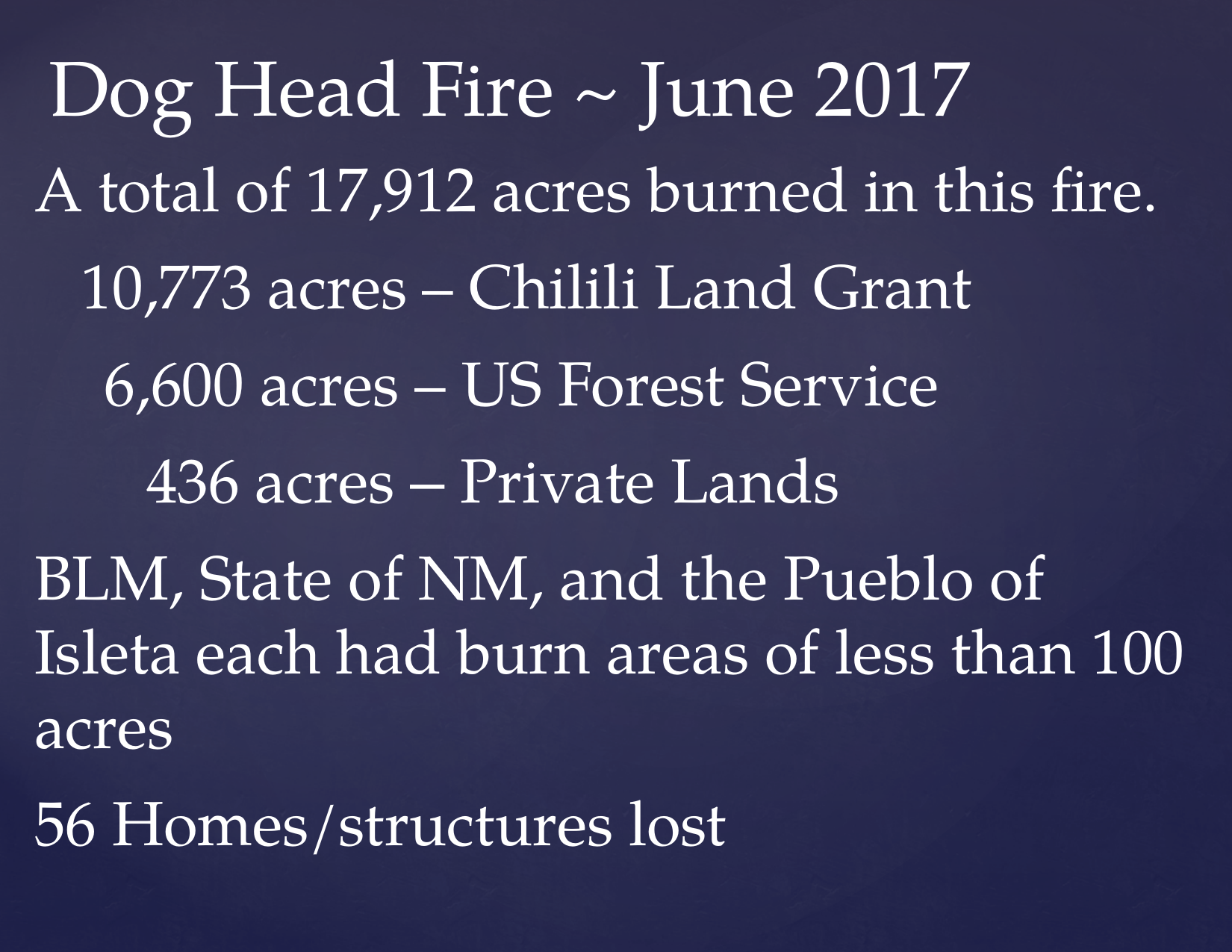

# Dog Head Fire ~ June 2017
A total of 17,912 acres burned in this fire.
          10,773 acres – Chilili Land Grant
               6,600 acres – US Forest Service
                        436 acres – Private Lands
BLM, State of NM, and the Pueblo of Isleta each had burn areas of less than 100 acres
56 Homes/structures lost